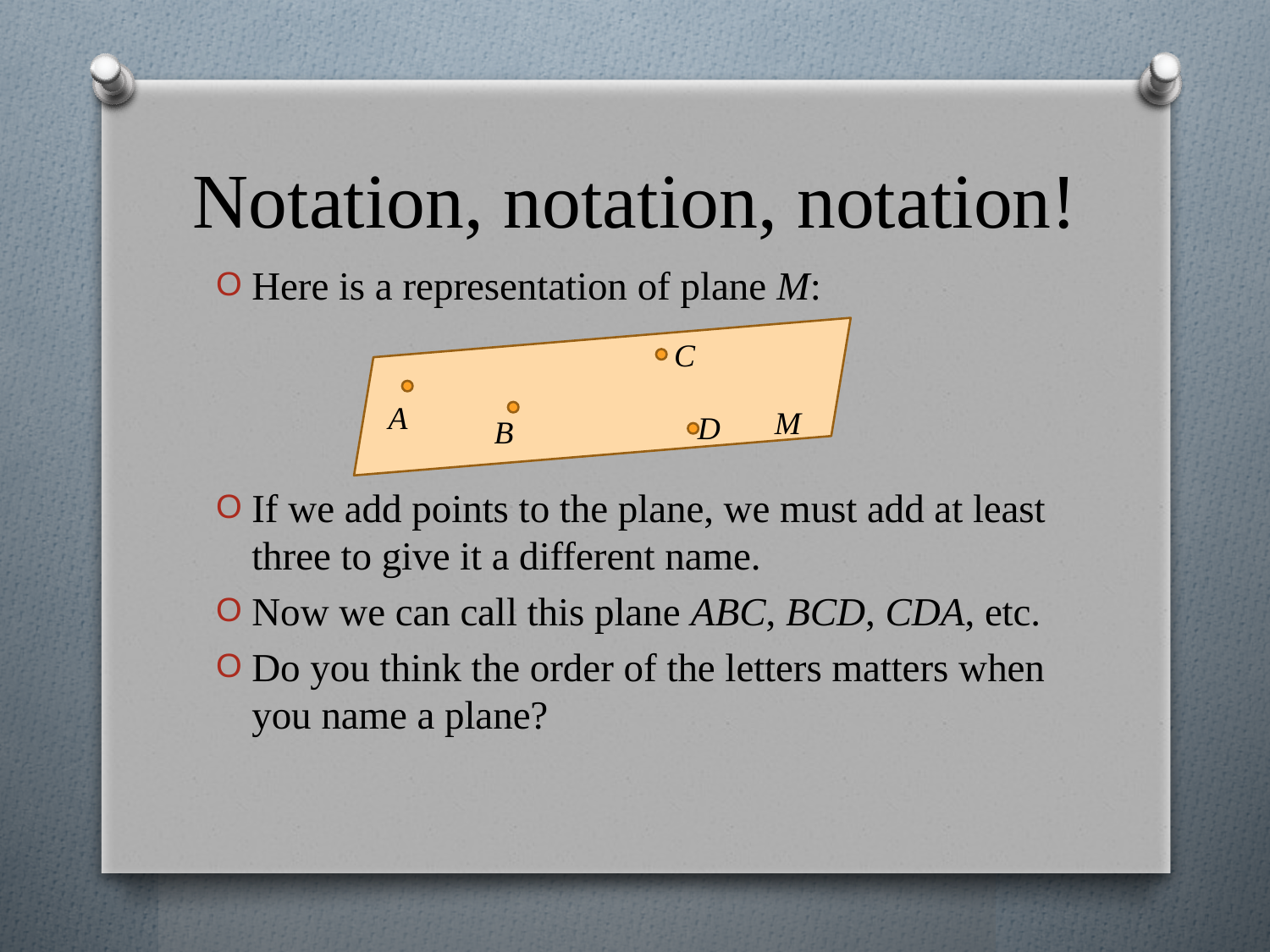

# Notation, notation, notation!
Here is a representation of plane M:

If we add points to the plane, we must add at least three to give it a different name.
Now we can call this plane ABC, BCD, CDA, etc.
Do you think the order of the letters matters when you name a plane?
C

A
M

D
B